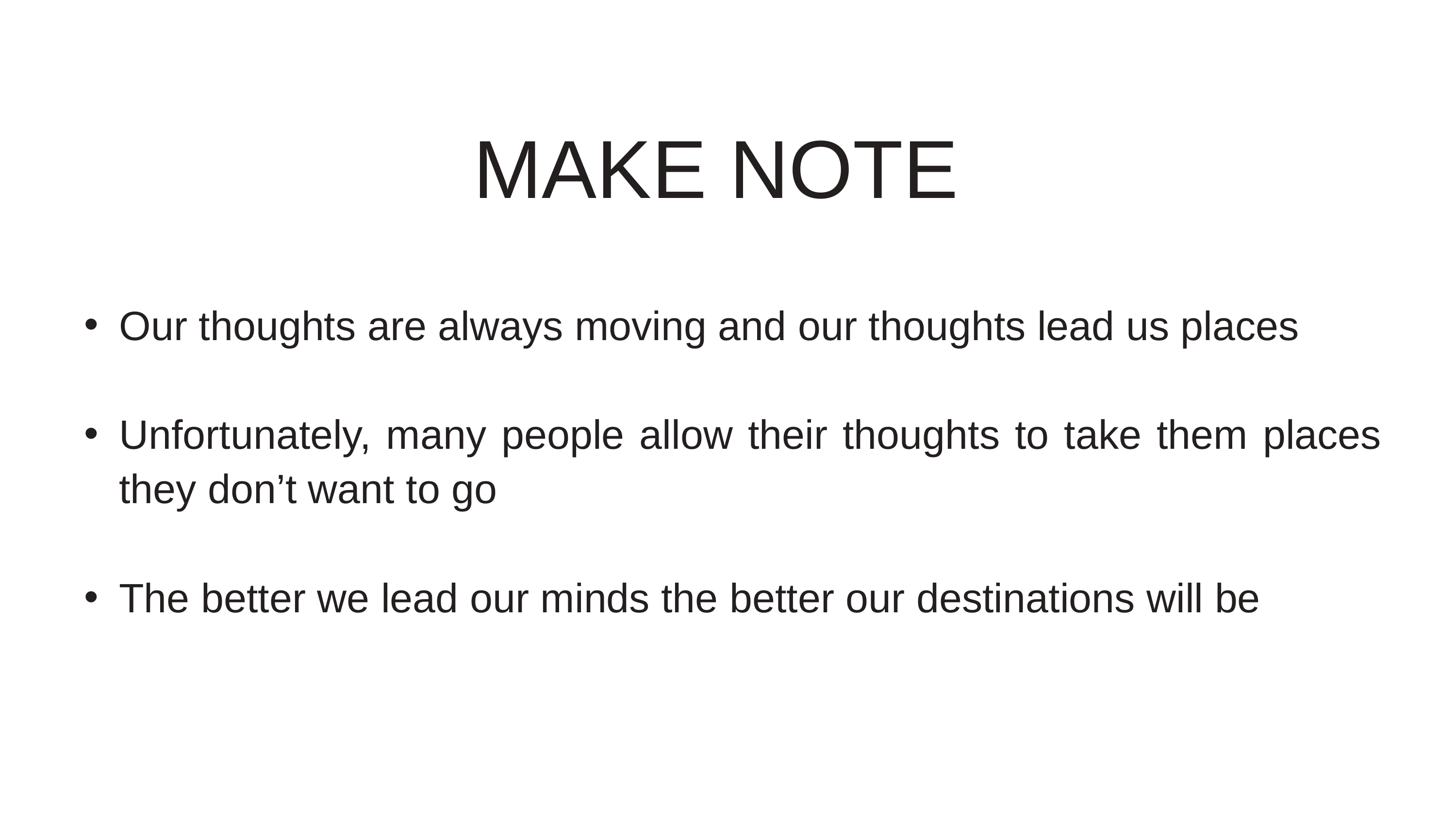

MAKE NOTE
Our thoughts are always moving and our thoughts lead us places

Unfortunately, many people allow their thoughts to take them places they don’t want to go

The better we lead our minds the better our destinations will be